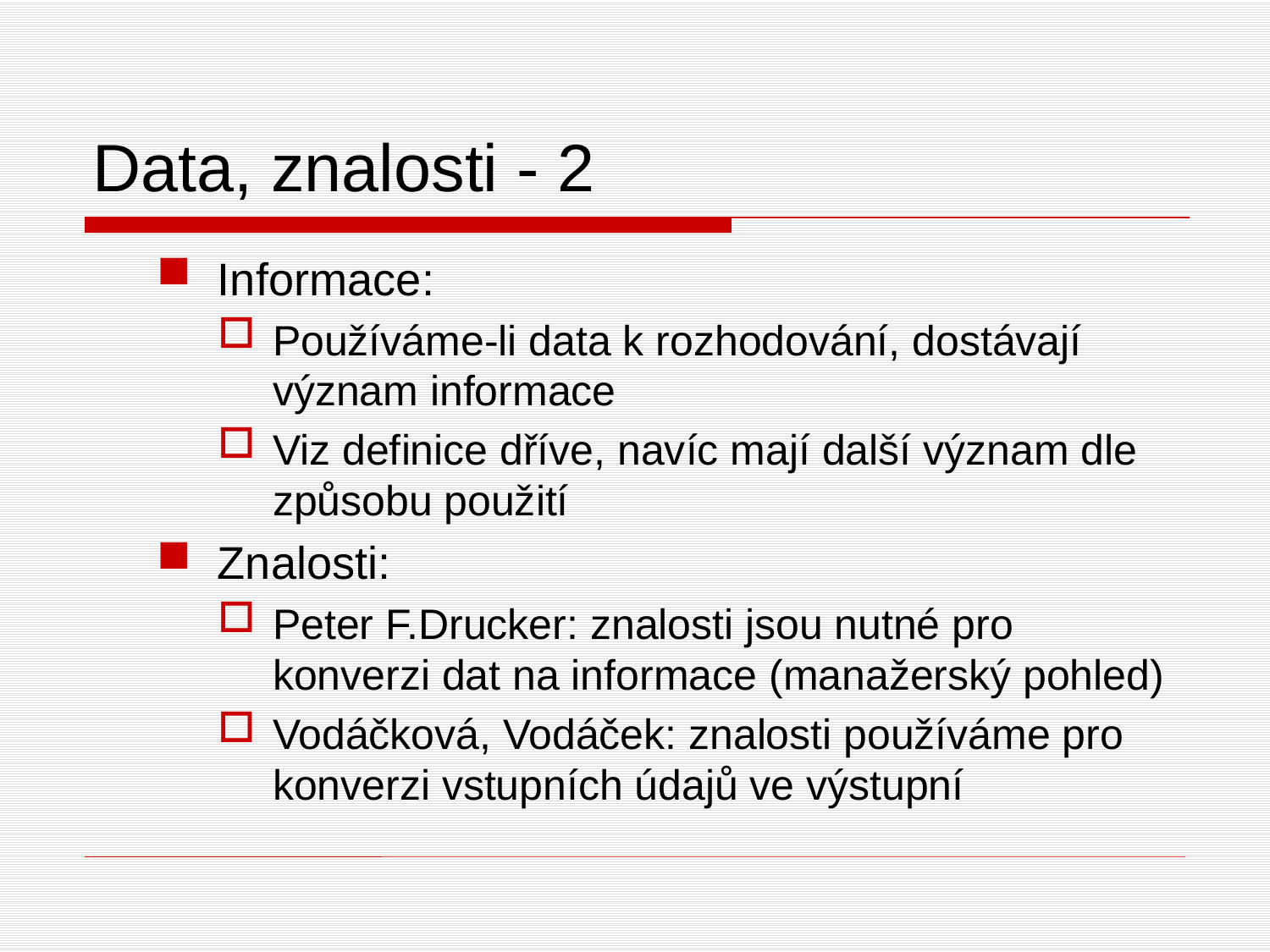

# Data, znalosti - 2
Informace:
Používáme-li data k rozhodování, dostávají význam informace
Viz definice dříve, navíc mají další význam dle způsobu použití
Znalosti:
Peter F.Drucker: znalosti jsou nutné pro konverzi dat na informace (manažerský pohled)
Vodáčková, Vodáček: znalosti používáme pro konverzi vstupních údajů ve výstupní